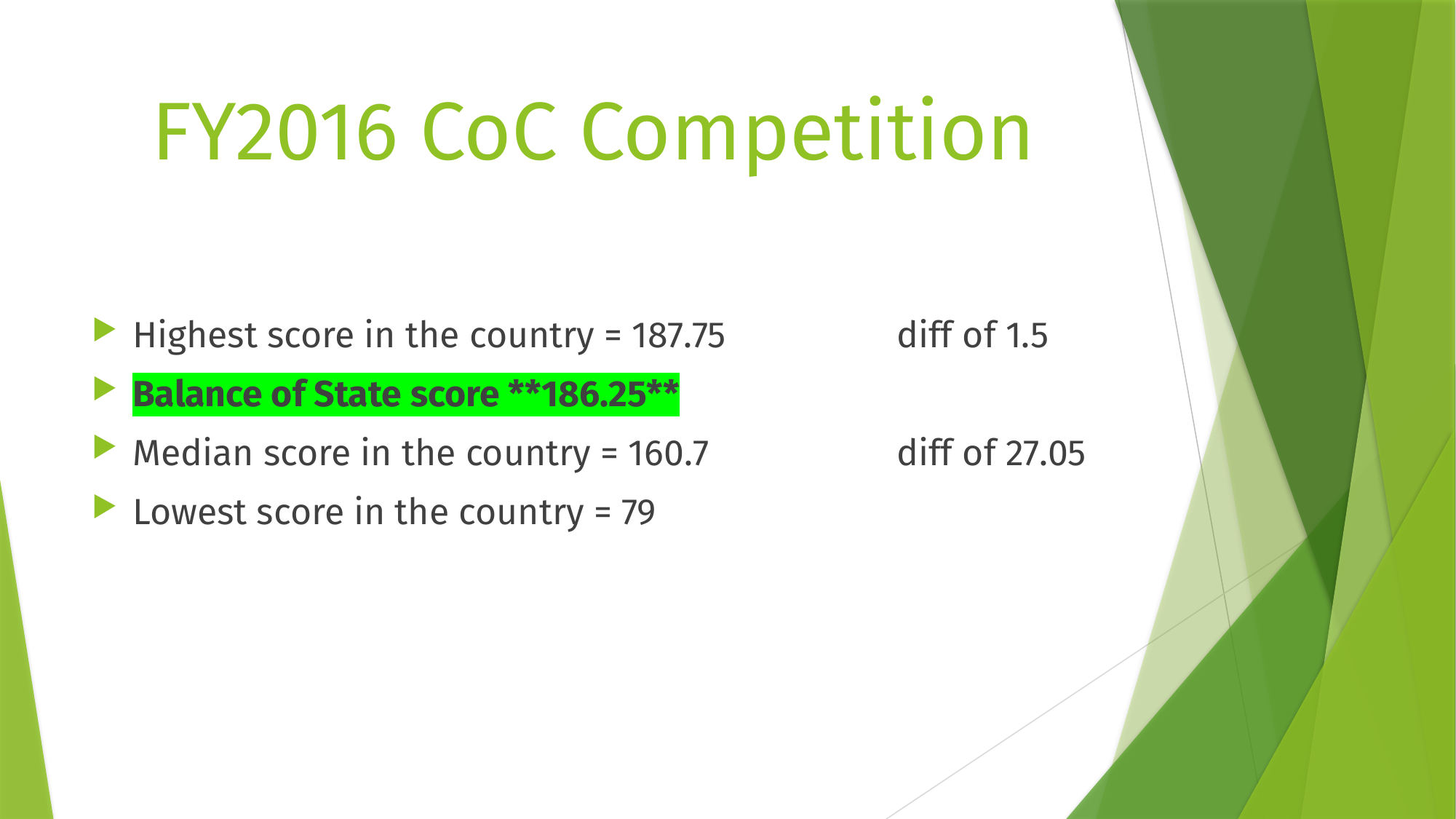

# FY2016 CoC Competition

Highest score in the country = 187.75		diff of 1.5
Balance of State score **186.25**
Median score in the country = 160.7		diff of 27.05
Lowest score in the country = 79